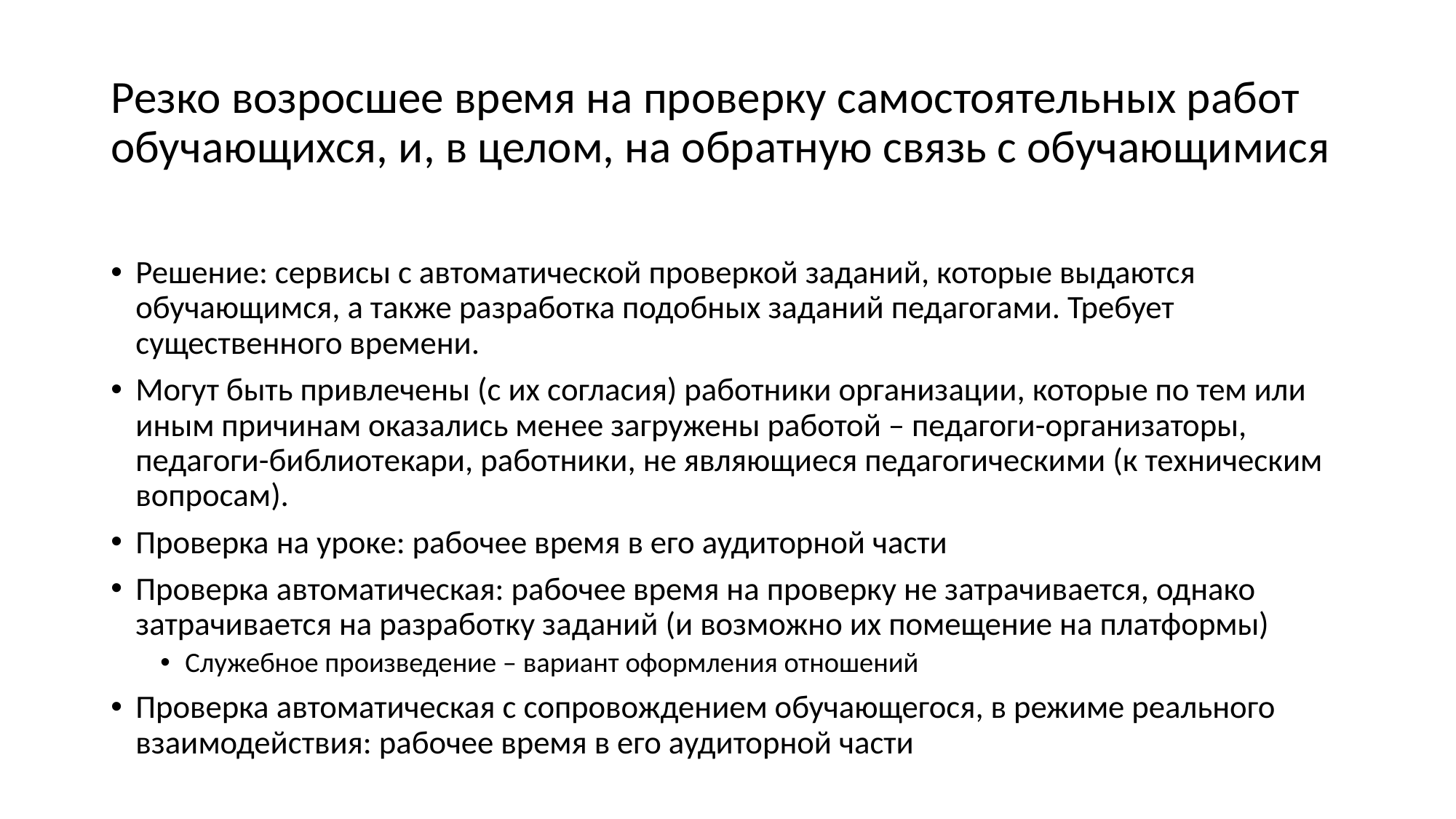

# Резко возросшее время на проверку самостоятельных работ обучающихся, и, в целом, на обратную связь с обучающимися
Решение: сервисы с автоматической проверкой заданий, которые выдаются обучающимся, а также разработка подобных заданий педагогами. Требует существенного времени.
Могут быть привлечены (с их согласия) работники организации, которые по тем или иным причинам оказались менее загружены работой – педагоги-организаторы, педагоги-библиотекари, работники, не являющиеся педагогическими (к техническим вопросам).
Проверка на уроке: рабочее время в его аудиторной части
Проверка автоматическая: рабочее время на проверку не затрачивается, однако затрачивается на разработку заданий (и возможно их помещение на платформы)
Служебное произведение – вариант оформления отношений
Проверка автоматическая с сопровождением обучающегося, в режиме реального взаимодействия: рабочее время в его аудиторной части